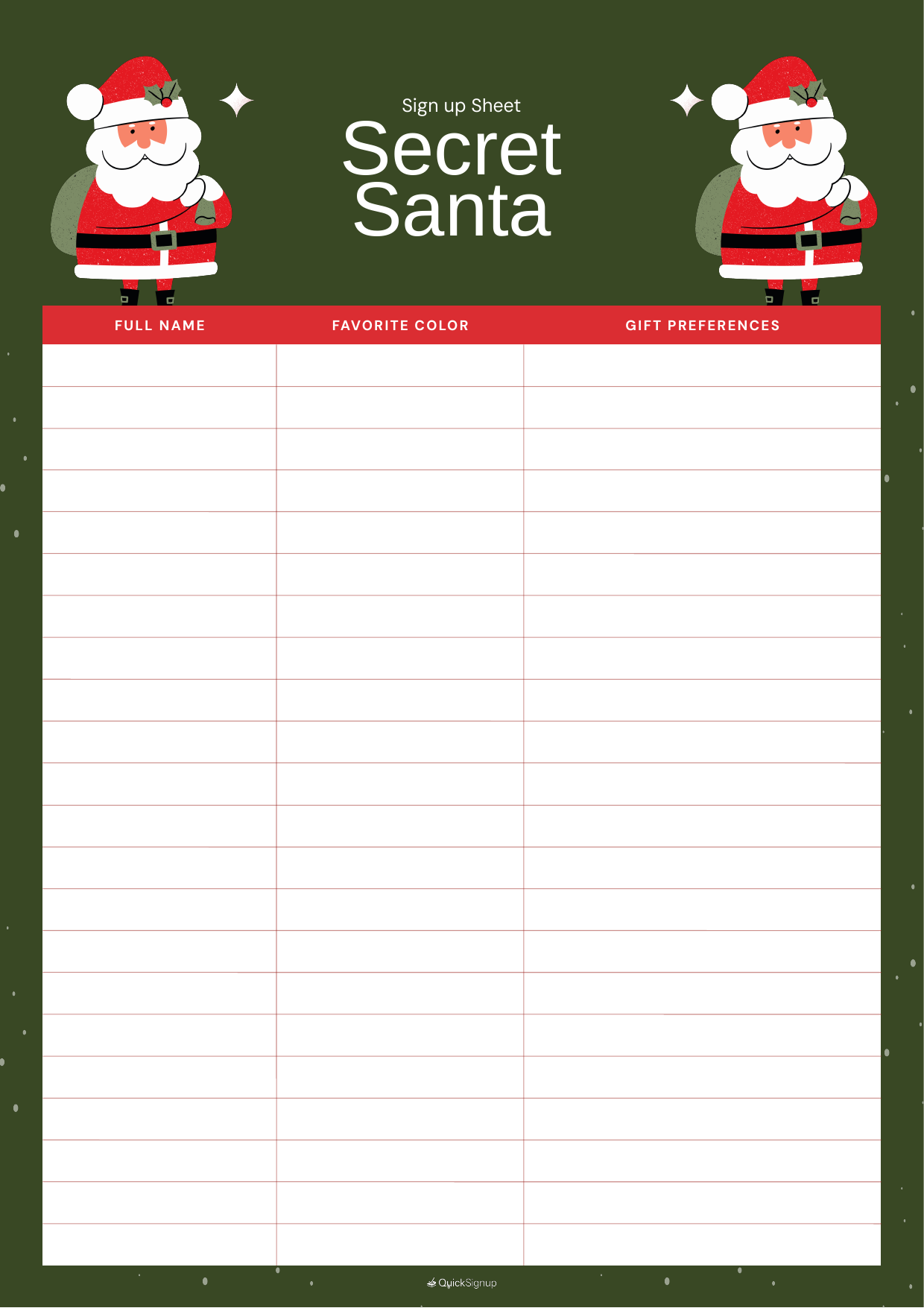

Sign up Sheet
Secret
Santa

FULL NAME
FAVORITE COLOR
GIFT PREFERENCES